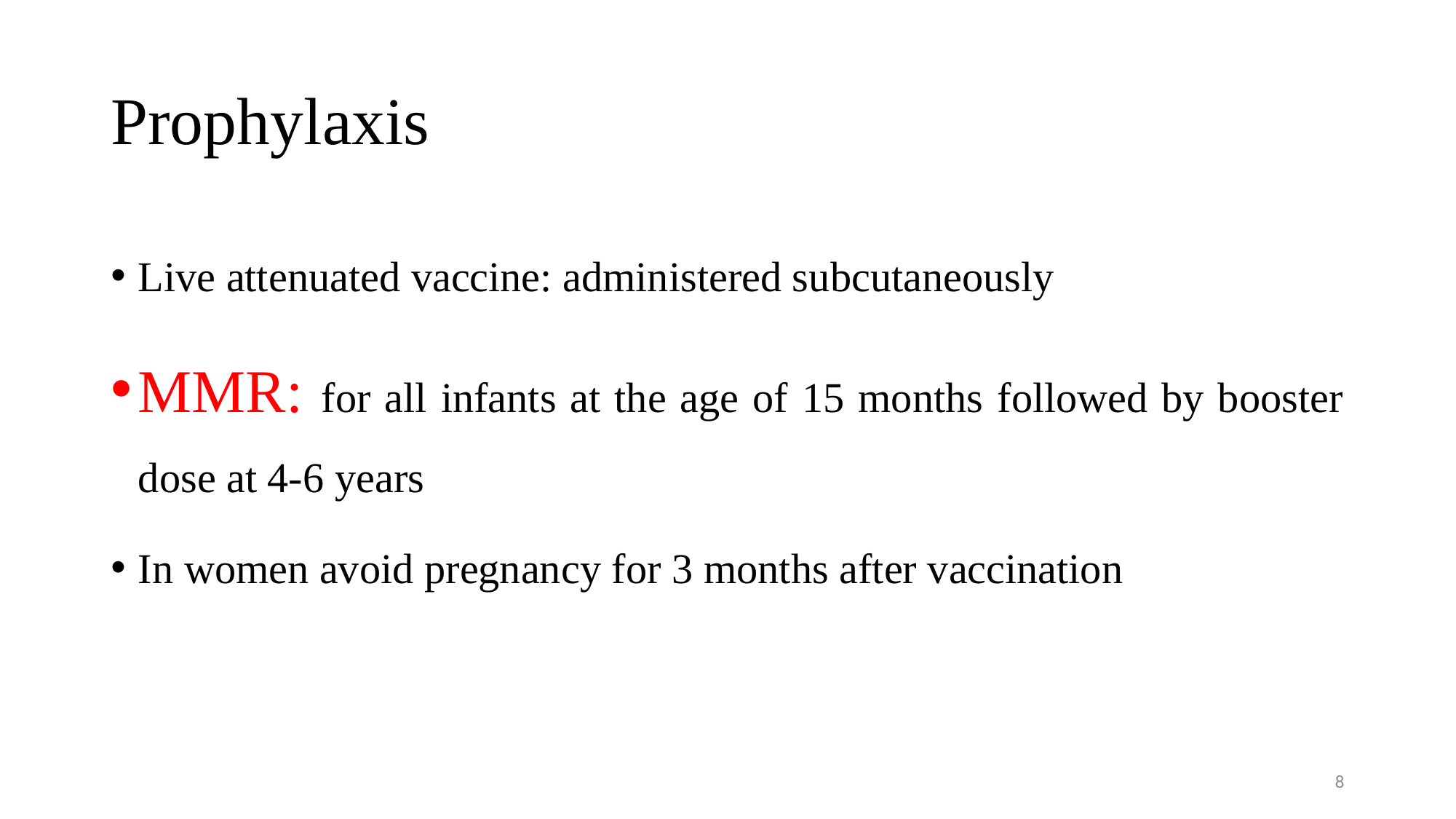

# Prophylaxis
Live attenuated vaccine: administered subcutaneously
MMR: for all infants at the age of 15 months followed by booster dose at 4-6 years
In women avoid pregnancy for 3 months after vaccination

8